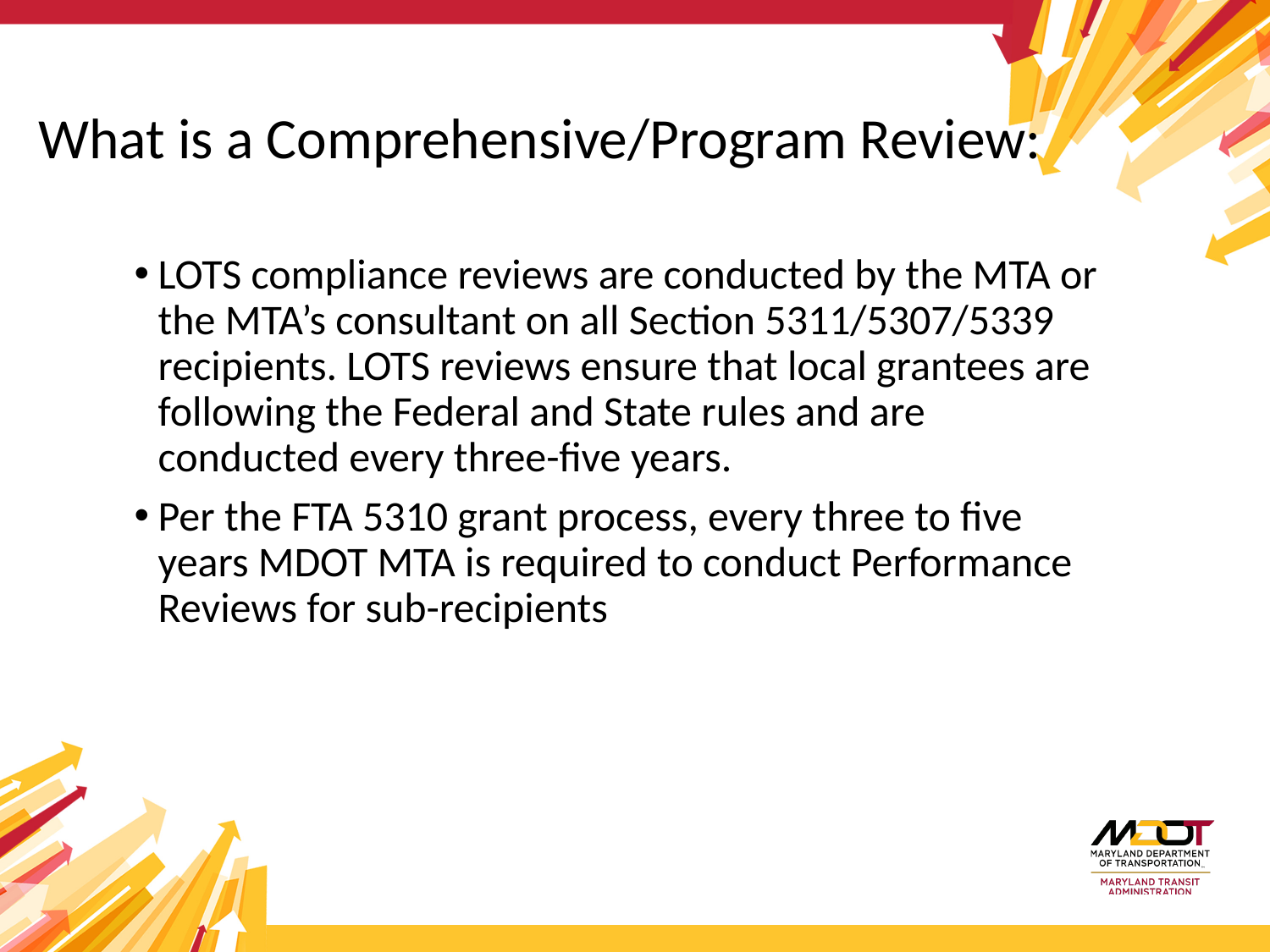

# What is a Comprehensive/Program Review:
LOTS compliance reviews are conducted by the MTA or the MTA’s consultant on all Section 5311/5307/5339 recipients. LOTS reviews ensure that local grantees are following the Federal and State rules and are conducted every three-five years.
Per the FTA 5310 grant process, every three to five  years MDOT MTA is required to conduct Performance Reviews for sub-recipients